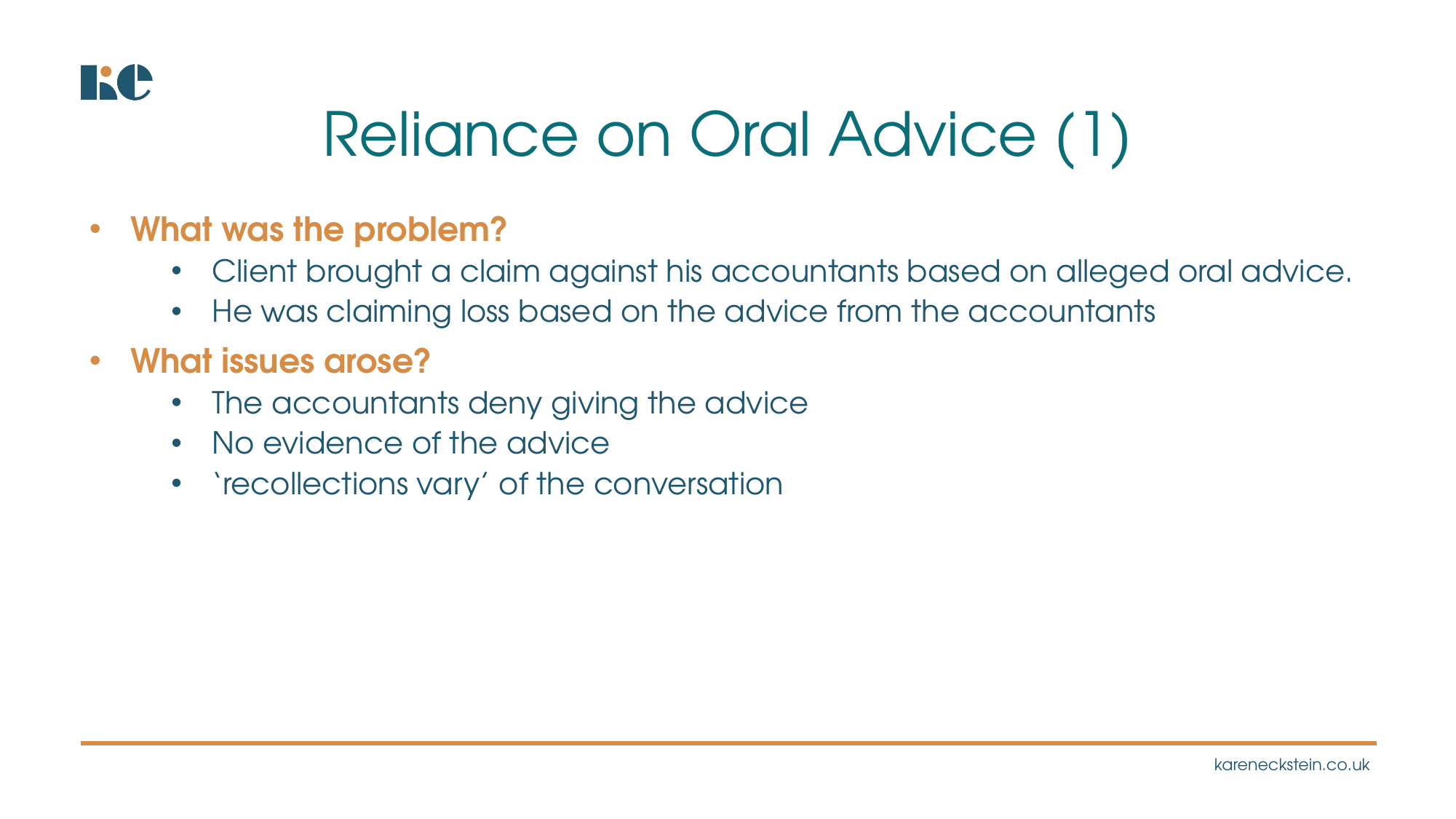

Reliance on Oral Advice (1)
What was the problem?
Client brought a claim against his accountants based on alleged oral advice.
He was claiming loss based on the advice from the accountants
What issues arose?
The accountants deny giving the advice
No evidence of the advice
‘recollections vary’ of the conversation